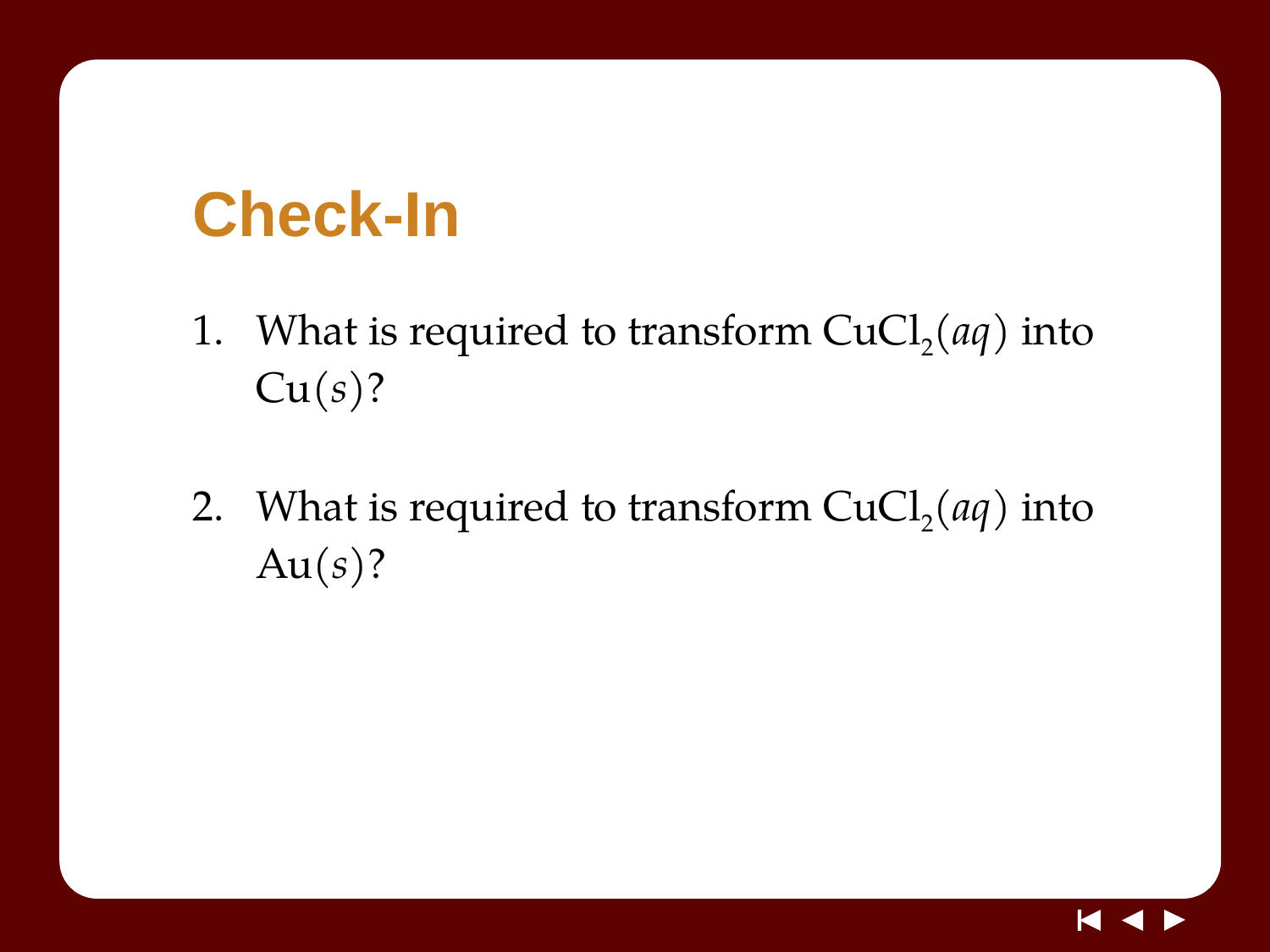

# Check-In
What is required to transform CuCl2(aq) into Cu(s)?

What is required to transform CuCl2(aq) into Au(s)?